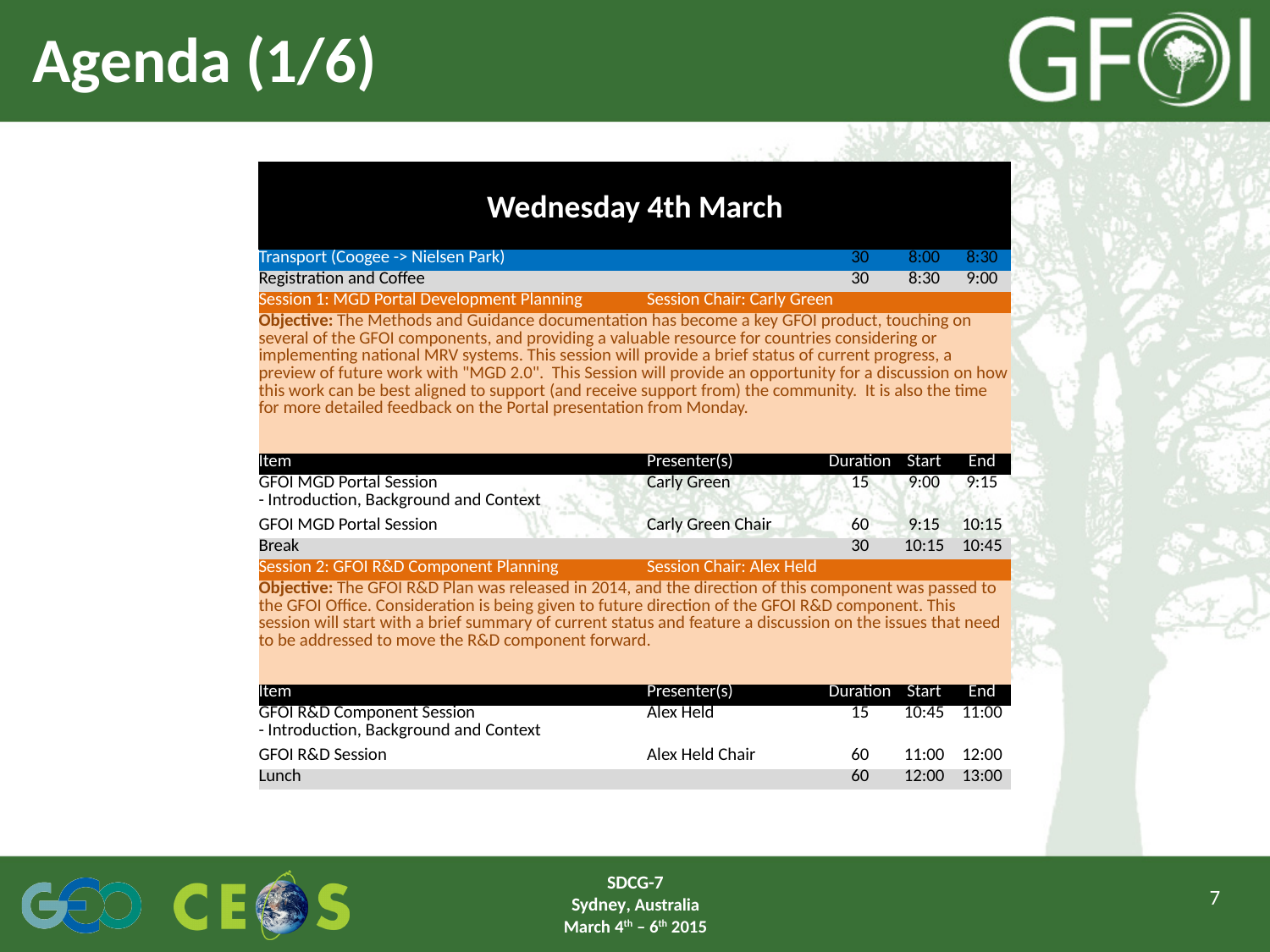

# Agenda (1/6)
| Wednesday 4th March |  |  |  |  |
| --- | --- | --- | --- | --- |
| Transport (Coogee -> Nielsen Park) |  | 30 | 8:00 | 8:30 |
| Registration and Coffee |  | 30 | 8:30 | 9:00 |
| Session 1: MGD Portal Development Planning | Session Chair: Carly Green |  |  |  |
| Objective: The Methods and Guidance documentation has become a key GFOI product, touching on several of the GFOI components, and providing a valuable resource for countries considering or implementing national MRV systems. This session will provide a brief status of current progress, a preview of future work with "MGD 2.0". This Session will provide an opportunity for a discussion on how this work can be best aligned to support (and receive support from) the community. It is also the time for more detailed feedback on the Portal presentation from Monday. |  |  |  |  |
| Item | Presenter(s) | Duration | Start | End |
| GFOI MGD Portal Session - Introduction, Background and Context | Carly Green | 15 | 9:00 | 9:15 |
| GFOI MGD Portal Session | Carly Green Chair | 60 | 9:15 | 10:15 |
| Break |  | 30 | 10:15 | 10:45 |
| Session 2: GFOI R&D Component Planning | Session Chair: Alex Held |  |  |  |
| Objective: The GFOI R&D Plan was released in 2014, and the direction of this component was passed to the GFOI Office. Consideration is being given to future direction of the GFOI R&D component. This session will start with a brief summary of current status and feature a discussion on the issues that need to be addressed to move the R&D component forward. |  |  |  |  |
| Item | Presenter(s) | Duration | Start | End |
| GFOI R&D Component Session - Introduction, Background and Context | Alex Held | 15 | 10:45 | 11:00 |
| GFOI R&D Session | Alex Held Chair | 60 | 11:00 | 12:00 |
| Lunch |  | 60 | 12:00 | 13:00 |
SDCG-7
Sydney, Australia
March 4th – 6th 2015

7